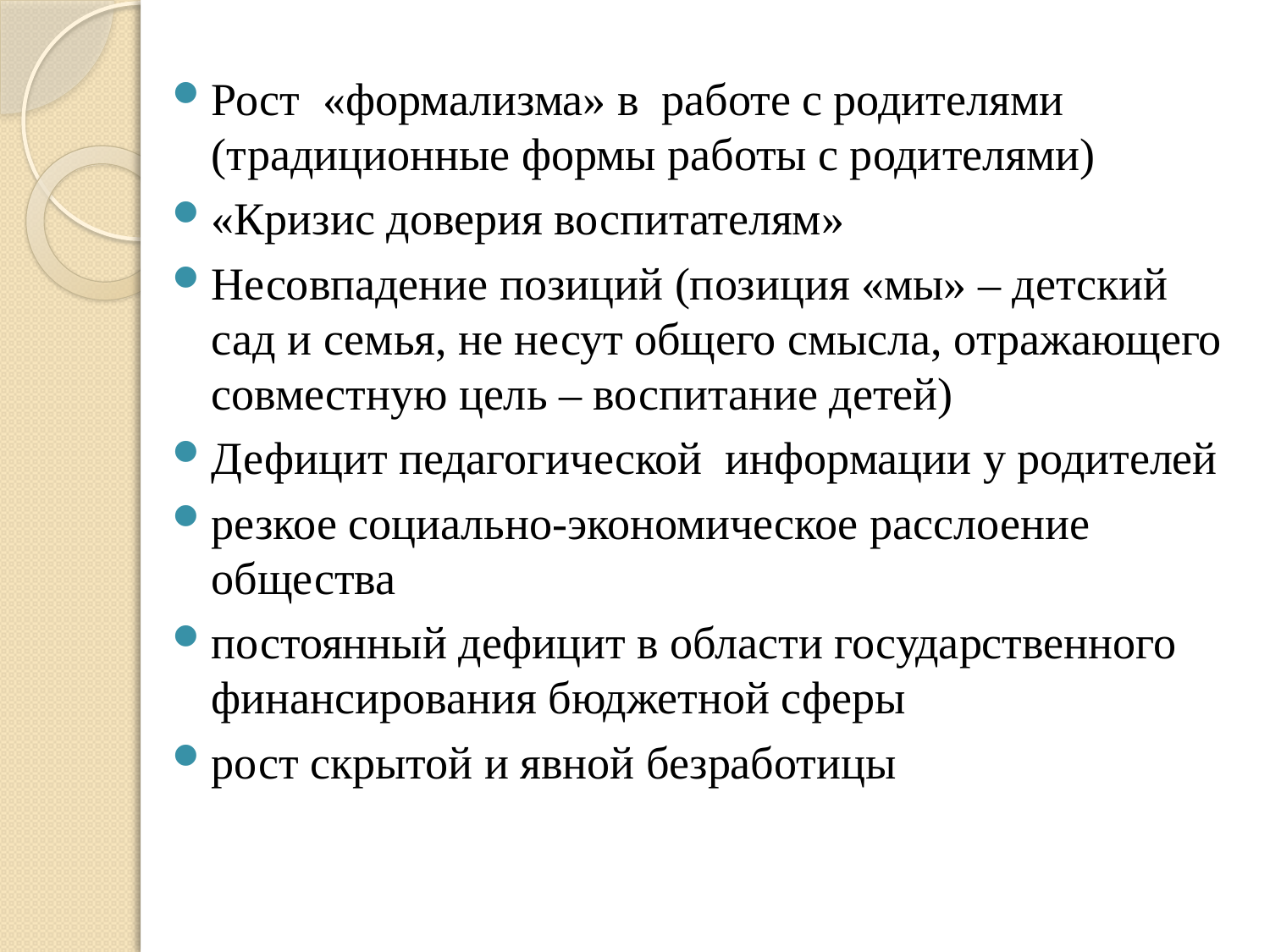

#
Рост  «формализма» в  работе с родителями (традиционные формы работы с родителями)
«Кризис доверия воспитателям»
Несовпадение позиций (позиция «мы» – детский сад и семья, не несут общего смысла, отражающего совместную цель – воспитание детей)
Дефицит педагогической  информации у родителей
резкое социально-экономическое расслоение общества
постоянный дефицит в области государственного финансирования бюджетной сферы
рост скрытой и явной безработицы